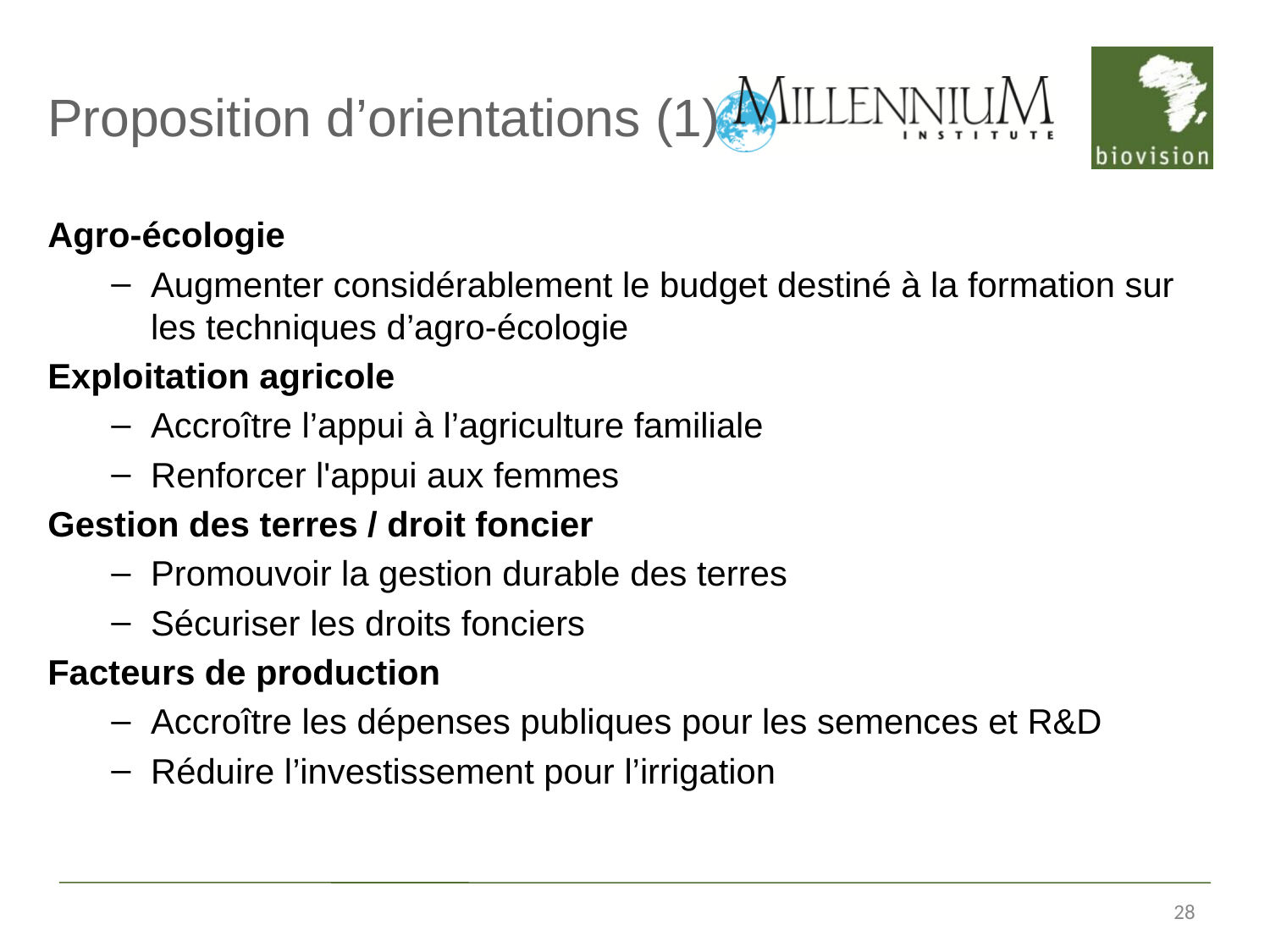

# Proposition d’orientations (1)
Agro-écologie
Augmenter considérablement le budget destiné à la formation sur les techniques d’agro-écologie
Exploitation agricole
Accroître l’appui à l’agriculture familiale
Renforcer l'appui aux femmes
Gestion des terres / droit foncier
Promouvoir la gestion durable des terres
Sécuriser les droits fonciers
Facteurs de production
Accroître les dépenses publiques pour les semences et R&D
Réduire l’investissement pour l’irrigation